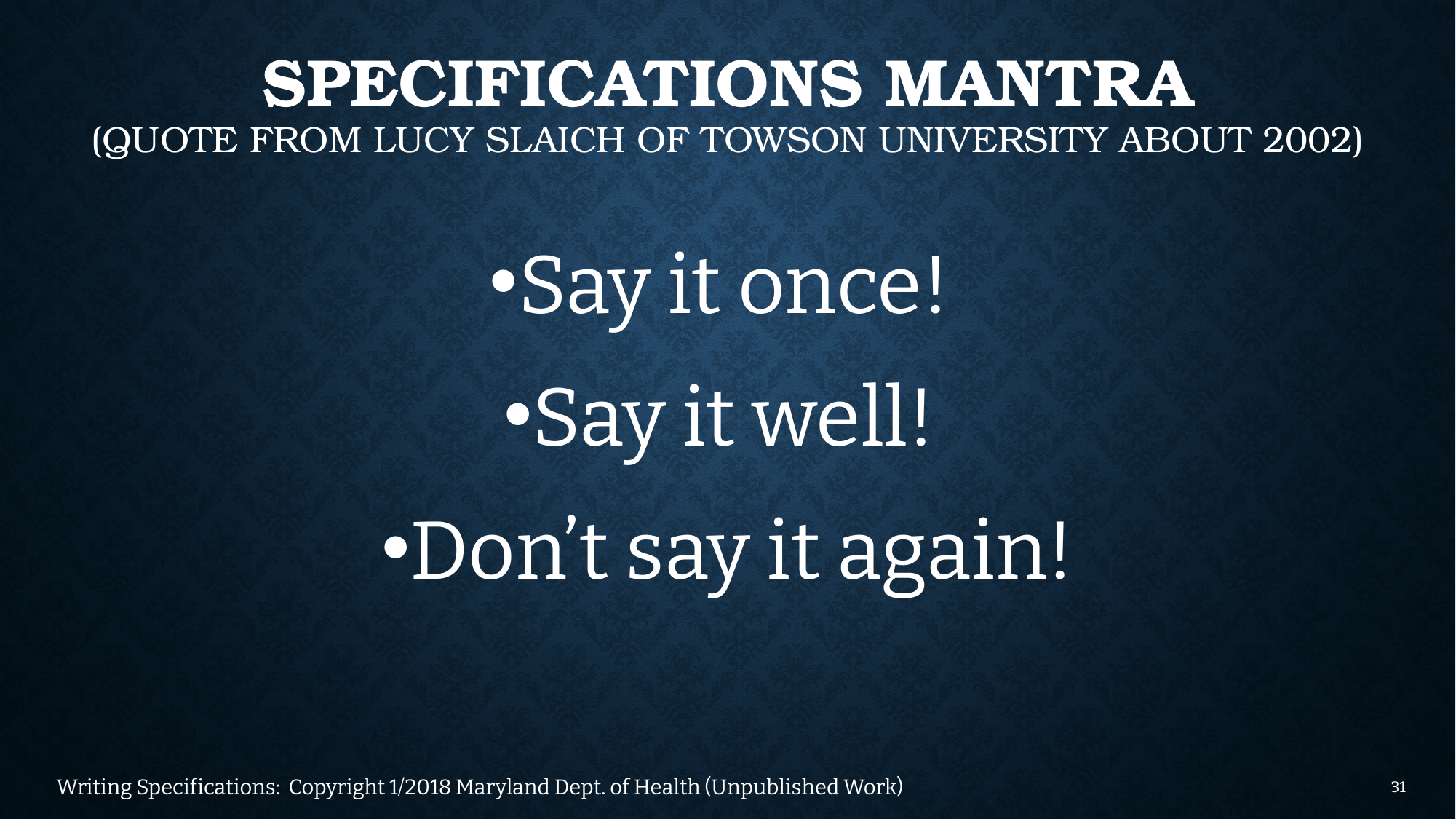

# Specifications Mantra (Quote from Lucy Slaich of towson university about 2002)
Say it once!
Say it well!
Don’t say it again!

Writing Specifications:  Copyright 1/2018 Maryland Dept. of Health (Unpublished Work)
31